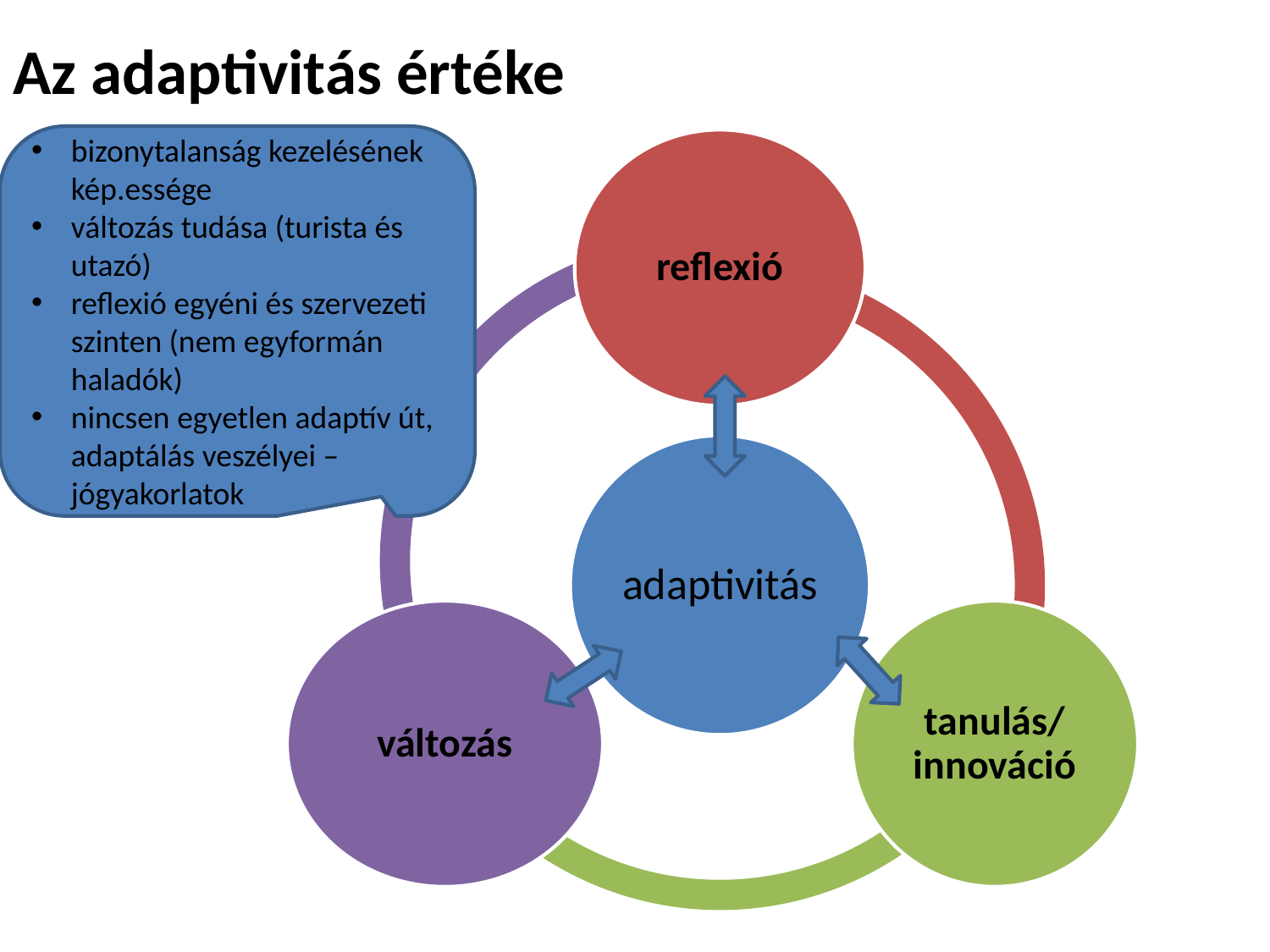

# Az adaptivitás értéke
bizonytalanság kezelésének kép.essége
változás tudása (turista és utazó)
reflexió egyéni és szervezeti szinten (nem egyformán haladók)
nincsen egyetlen adaptív út,
adaptálás veszélyei – jógyakorlatok
adaptivitás
reflexió
tanulás/
innováció
változás